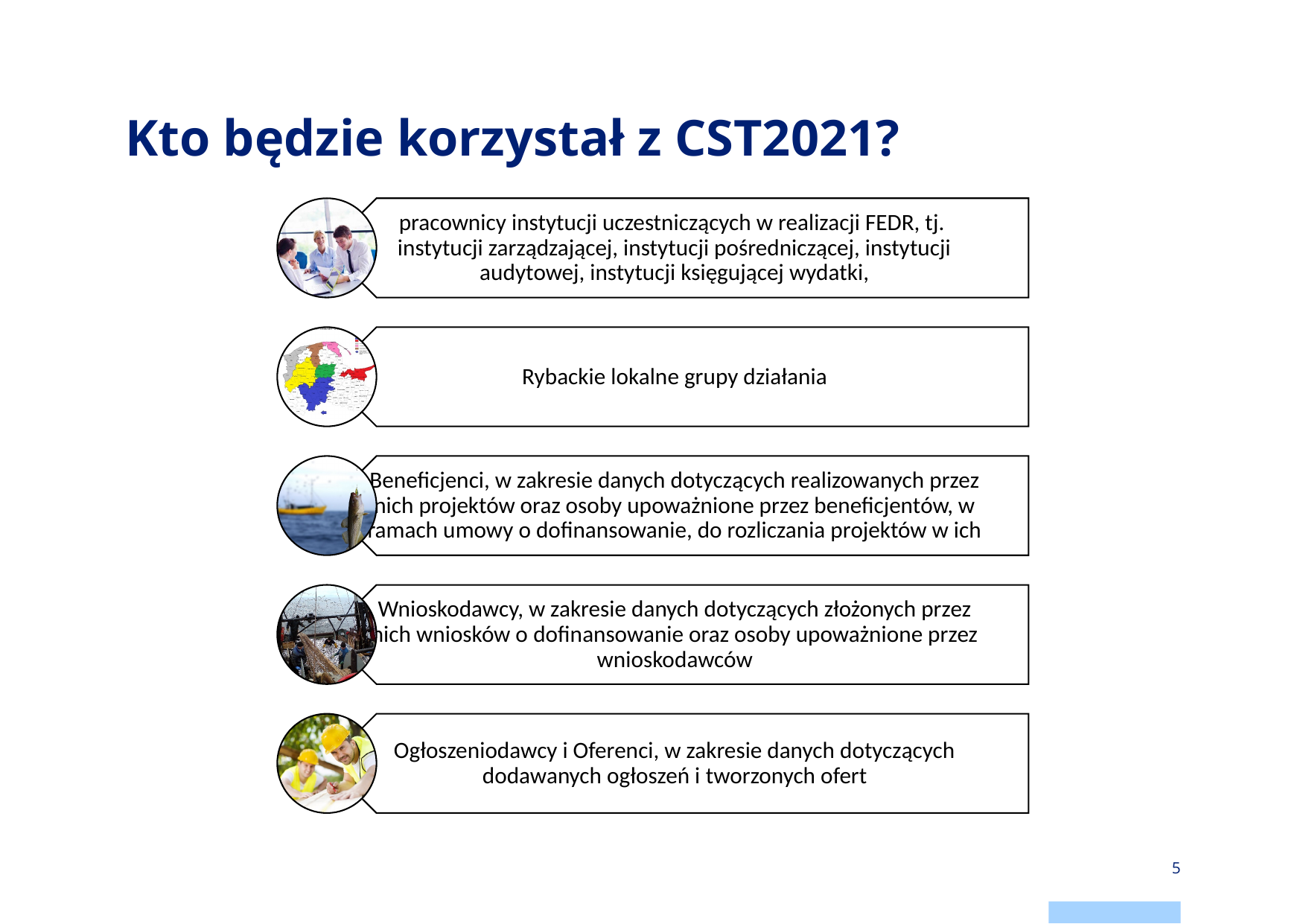

# Kto będzie korzystał z CST2021?
pracownicy instytucji uczestniczących w realizacji FEDR, tj.  instytucji zarządzającej, instytucji pośredniczącej, instytucji audytowej, instytucji księgującej wydatki,
Rybackie lokalne grupy działania
Beneficjenci, w zakresie danych dotyczących realizowanych przez nich projektów oraz osoby upoważnione przez beneficjentów, w ramach umowy o dofinansowanie, do rozliczania projektów w ich
Wnioskodawcy, w zakresie danych dotyczących złożonych przez nich wniosków o dofinansowanie oraz osoby upoważnione przez wnioskodawców
Ogłoszeniodawcy i Oferenci, w zakresie danych dotyczących dodawanych ogłoszeń i tworzonych ofert
5